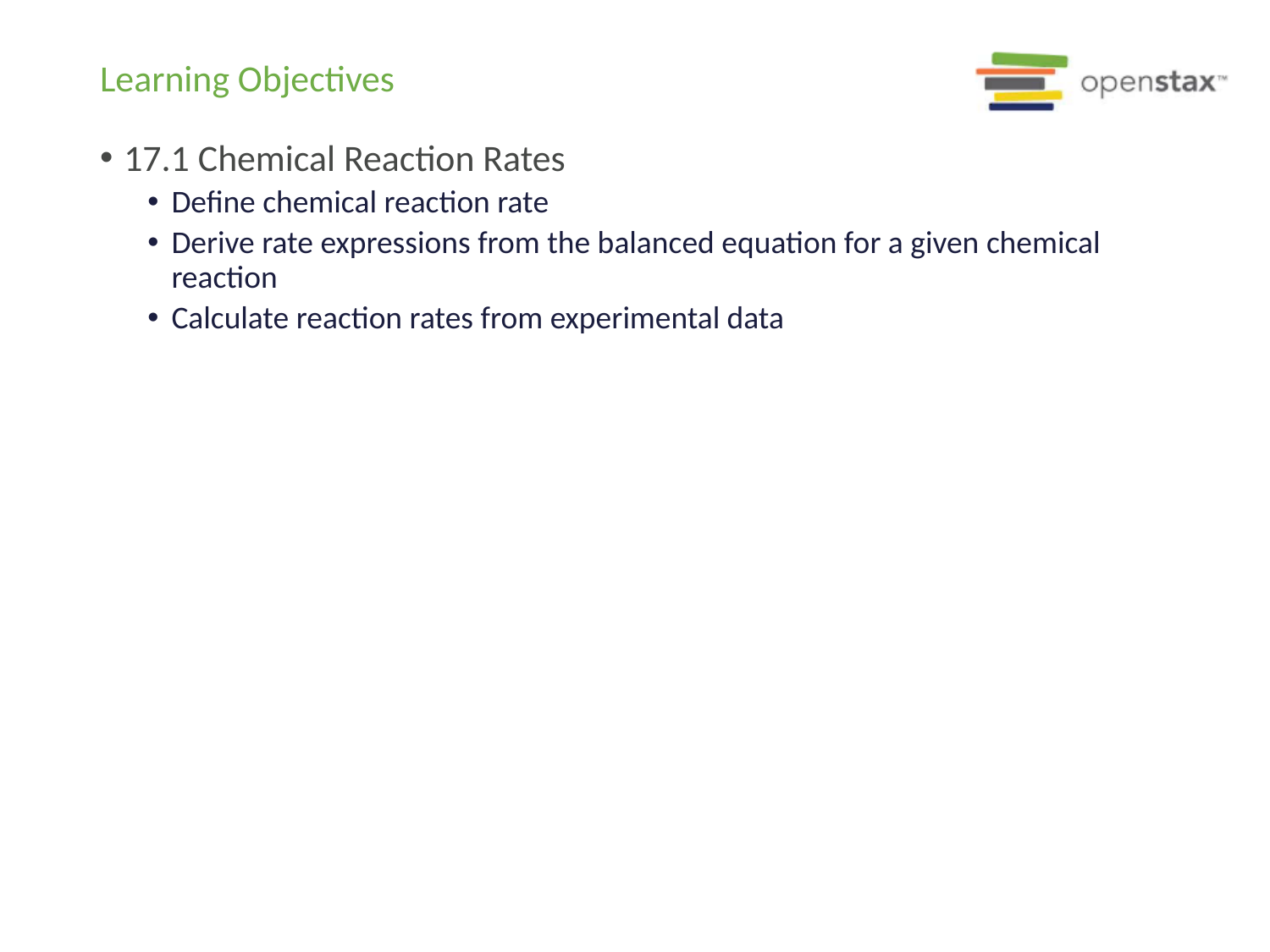

# Learning Objectives
17.1 Chemical Reaction Rates
Define chemical reaction rate
Derive rate expressions from the balanced equation for a given chemical reaction
Calculate reaction rates from experimental data